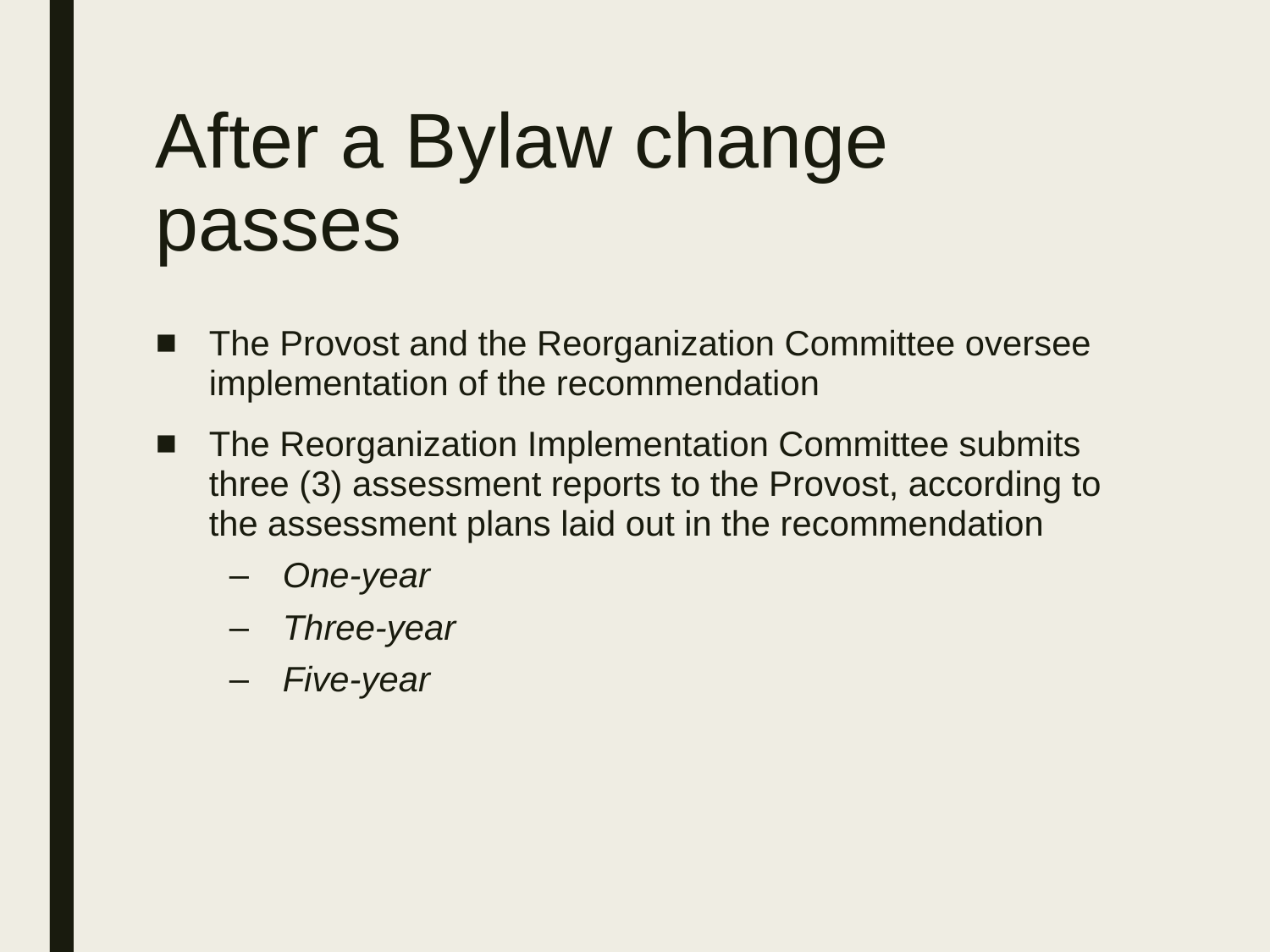

# After a Bylaw change passes
The Provost and the Reorganization Committee oversee implementation of the recommendation
The Reorganization Implementation Committee submits three (3) assessment reports to the Provost, according to the assessment plans laid out in the recommendation
One-year
Three-year
Five-year